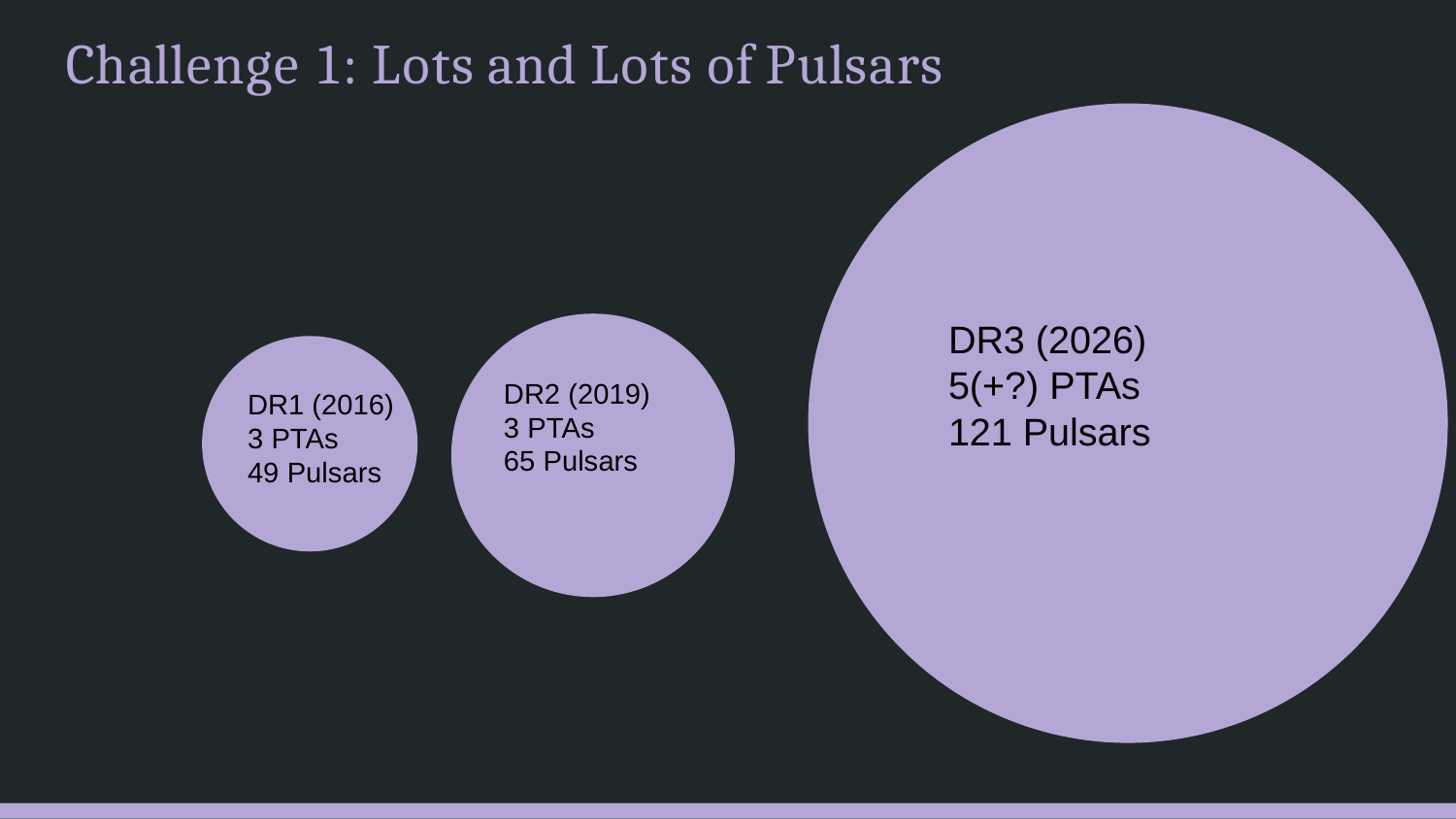

# Challenge 1: Lots and Lots of Pulsars

DR3 (2026)
5(+?) PTAs
121 Pulsars

DR2 (2019)
3 PTAs
65 Pulsars

DR1 (2016)
3 PTAs
49 Pulsars